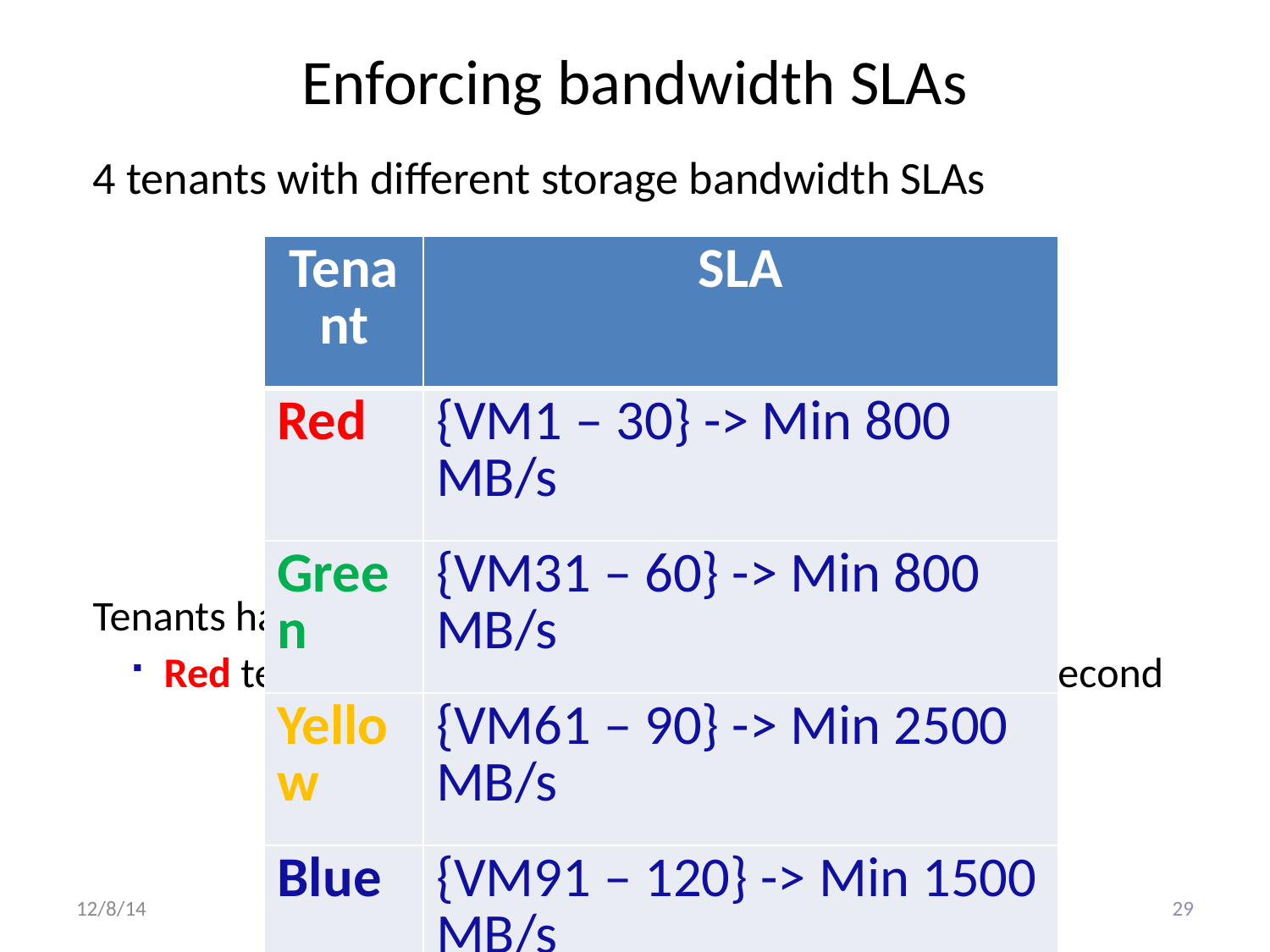

# Enforcing bandwidth SLAs
4 tenants with different storage bandwidth SLAs

Tenants have different workloads
Red tenant is aggressive: generates more requests/second
| Tenant | SLA |
| --- | --- |
| Red | {VM1 – 30} -> Min 800 MB/s |
| Green | {VM31 – 60} -> Min 800 MB/s |
| Yellow | {VM61 – 90} -> Min 2500 MB/s |
| Blue | {VM91 – 120} -> Min 1500 MB/s |
12/8/14
29